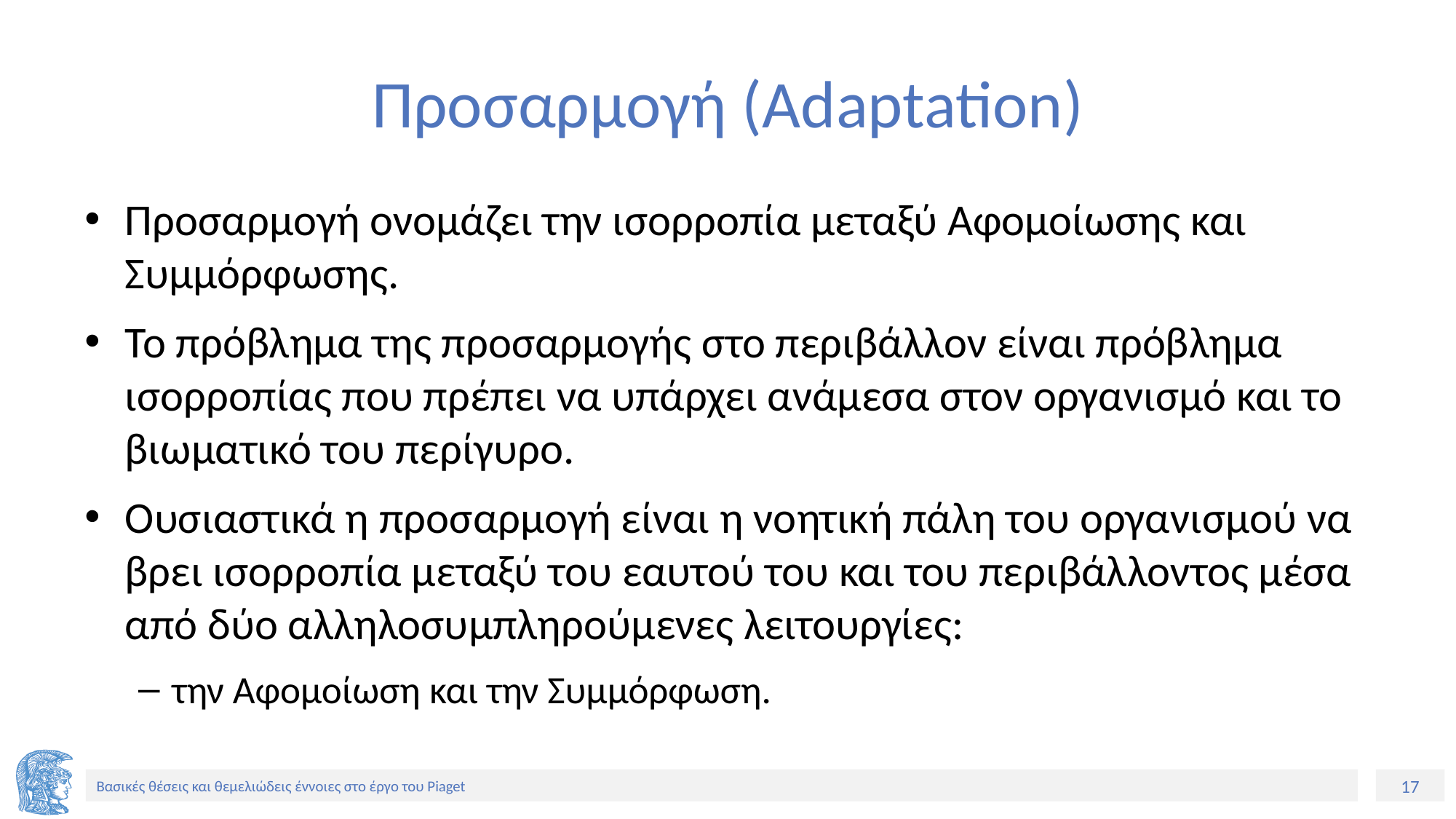

# Προσαρμογή (Adaptation)
Προσαρμογή ονομάζει την ισορροπία μεταξύ Αφομοίωσης και Συμμόρφωσης.
Το πρόβλημα της προσαρμογής στο περιβάλλον είναι πρόβλημα ισορροπίας που πρέπει να υπάρχει ανάμεσα στον οργανισμό και το βιωματικό του περίγυρο.
Ουσιαστικά η προσαρμογή είναι η νοητική πάλη του οργανισμού να βρει ισορροπία μεταξύ του εαυτού του και του περιβάλλοντος μέσα από δύο αλληλοσυμπληρούμενες λειτουργίες:
την Αφομοίωση και την Συμμόρφωση.